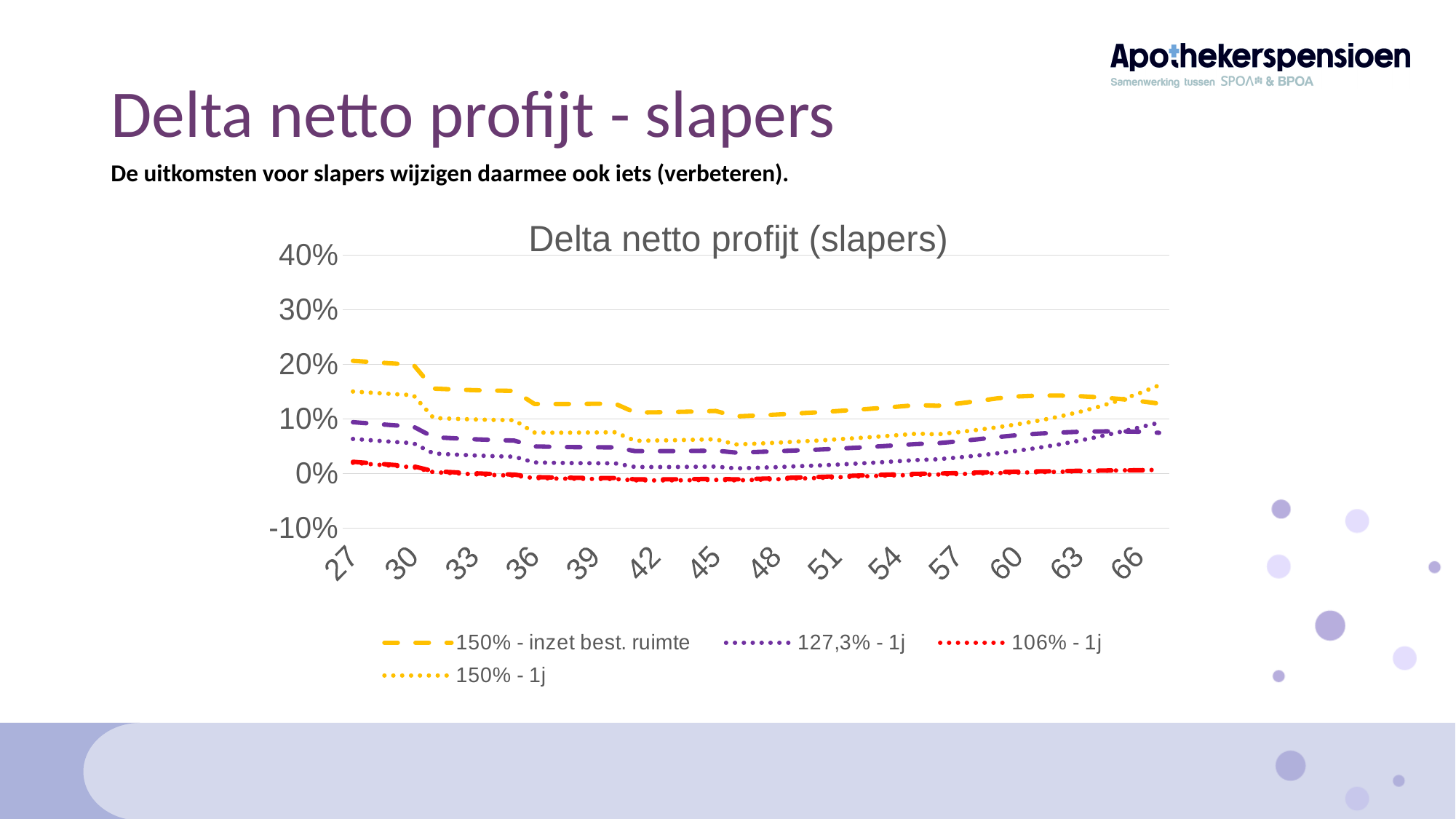

# Delta netto profijt - slapers
De uitkomsten voor slapers wijzigen daarmee ook iets (verbeteren).

### Chart: Delta netto profijt (slapers)

| Category | 127,3% - inzet best. ruimte | 106% - inzet best. ruimte | 150% - inzet best. ruimte | 127,3% - 1j | 106% - 1j | 150% - 1j | Grens BPOA |
|---|---|---|---|---|---|---|---|
| 27 | 0.09413423627655093 | 0.02161170066131546 | 0.20639889170698877 | 0.06351876907998366 | 0.019729531356426078 | 0.15020823775864378 | -0.35 |
| 28 | 0.09133087251350713 | 0.018765403135094783 | 0.20393508388938564 | 0.06079701406616489 | 0.01688861996786395 | 0.14786634269875343 | -0.35 |
| 29 | 0.08858722126607521 | 0.015999223738339508 | 0.2015243089720946 | 0.058135690731853096 | 0.014127819471298597 | 0.14557960090408817 | -0.35 |
| 30 | 0.08605706522204382 | 0.013432138595188547 | 0.19935183477318086 | 0.05568225802501048 | 0.011565777885887307 | 0.1435209236149999 | -0.35 |
| 31 | 0.06661384746702814 | 0.004428723489375841 | 0.15554525968081911 | 0.03678669576973714 | 0.0025791390401215253 | 0.10176156788017465 | -0.35 |
| 32 | 0.06470633907227463 | 0.002473538575765044 | 0.15409293732897122 | 0.03493760214693631 | 0.00062782582927845 | 0.10038729294991033 | -0.35 |
| 33 | 0.06293941839826367 | 0.000662276157887165 | 0.15278980649130625 | 0.033225632538395944 | -0.0011798098105906263 | 0.09915596037928798 | -0.35 |
| 34 | 0.061571485158404826 | -0.0007404358173065395 | 0.15193067283753736 | 0.03190251003123423 | -0.0025795789316782614 | 0.09834946184447424 | -0.35 |
| 35 | 0.0605231957450425 | -0.0018250838305180483 | 0.15143324911791045 | 0.030890391604766698 | -0.0036618519029499863 | 0.09788827689386292 | -0.35 |
| 36 | 0.04979854875452494 | -0.006382185496902726 | 0.12759073964641 | 0.020471855073826317 | -0.008210205379368563 | 0.07516647725002312 | -0.35 |
| 37 | 0.04903062412146375 | -0.007143031523757393 | 0.12738214879200083 | 0.019732584451136015 | -0.008969231928639854 | 0.07498071901054493 | -0.35 |
| 38 | 0.04849518274771314 | -0.007669898694859567 | 0.12742932880708113 | 0.019218709599650552 | -0.009494730239978932 | 0.07503757908199327 | -0.35 |
| 39 | 0.048252702159060856 | -0.007897794396992786 | 0.12778491378043744 | 0.018989455385117093 | -0.009721814370406978 | 0.07538828315932067 | -0.35 |
| 40 | 0.04805170581856277 | -0.008073491796150245 | 0.1281647050753223 | 0.01880039815007617 | -0.009896789002277195 | 0.0757613031138209 | -0.35 |
| 41 | 0.04115352983745679 | -0.010554976971243857 | 0.11177169320468794 | 0.01209962006823151 | -0.012373387996013507 | 0.060137760443678134 | -0.35 |
| 42 | 0.0411188781745464 | -0.010562770473677041 | 0.11227487071627285 | 0.012069805063850358 | -0.012380898325549783 | 0.0606235257130463 | -0.35 |
| 43 | 0.041173328449102264 | -0.010485528228529217 | 0.11285339853689225 | 0.01212684179244361 | -0.012303515399562537 | 0.06118150039104653 | -0.35 |
| 44 | 0.041544452324884906 | -0.010098856713855797 | 0.11375817674970112 | 0.012491144336216786 | -0.011917303661102108 | 0.062049529930098934 | -0.35 |
| 45 | 0.04198736375834833 | -0.009657639329456846 | 0.11471692968602776 | 0.012924657805211126 | -0.011476673234811607 | 0.06296785545010164 | -0.35 |
| 46 | 0.038500397182879675 | -0.010539708963236416 | 0.10470786790153674 | 0.009537045958577295 | -0.01235694426902001 | 0.05342576531890897 | -0.35 |
| 47 | 0.0395969892024477 | -0.009575303105672006 | 0.10629598918504501 | 0.01060496194907068 | -0.011394140296151822 | 0.05494217630386378 | -0.35 |
| 48 | 0.04080998468497987 | -0.00857572931247741 | 0.10800737418355832 | 0.011785856377954262 | -0.01039624495390501 | 0.056575810128987936 | -0.35 |
| 49 | 0.04243182457492667 | -0.0072652172501385115 | 0.11015451430178413 | 0.01336598340944617 | -0.009087869524932013 | 0.058628151955433694 | -0.35 |
| 50 | 0.04383612459198849 | -0.006251096944287715 | 0.11206411498888857 | 0.014728248473190098 | -0.008075725214244267 | 0.060442314504716155 | -0.35 |
| 51 | 0.04564156759879778 | -0.00494792574093561 | 0.11441967397096997 | 0.01648342039375228 | -0.006774882017025918 | 0.06268709390451055 | -0.35 |
| 52 | 0.0475282450839396 | -0.003691645453600123 | 0.11688386499893255 | 0.018315070278263956 | -0.0055209969823405425 | 0.06503101300543812 | -0.35 |
| 53 | 0.04961093242447312 | -0.0024367448549540427 | 0.11956898453743947 | 0.020338327942094114 | -0.004268424096791956 | 0.0675875402082795 | -0.35 |
| 54 | 0.05188488669802549 | -0.0013184590655661577 | 0.12246075079151741 | 0.022544764320212574 | -0.0031523864187250616 | 0.07033623725799365 | -0.35 |
| 55 | 0.05431466024563081 | -0.00041148146698899435 | 0.12551258529372822 | 0.024901609952014292 | -0.0022473339485453714 | 0.07323568425392679 | -0.35 |
| 56 | 0.05568912549451088 | 0.00010554215632607722 | 0.12416077709478524 | 0.026227452223003933 | -0.0017318363874536669 | 0.07192694318090354 | -0.35 |
| 57 | 0.058927325688912235 | 0.000941479322728922 | 0.12811280916546108 | 0.029362976174259536 | -0.0008981376146350861 | 0.0756720820136978 | -0.35 |
| 58 | 0.0628391279459426 | 0.001970805807769427 | 0.13281293255680726 | 0.033157137615646315 | 0.00012883043643707737 | 0.0801374495304179 | -0.35 |
| 59 | 0.06705642546615453 | 0.002769530071519144 | 0.13788466831320756 | 0.03724075521486969 | 0.0009251604430215998 | 0.08494380579867711 | -0.35 |
| 60 | 0.07051622613526409 | 0.00352285360908855 | 0.14123181094766268 | 0.04196297722467235 | 0.0017628161409866117 | 0.09050168758702837 | -0.35 |
| 61 | 0.07316815718428149 | 0.004124593974425883 | 0.14285336017384775 | 0.04726197429878254 | 0.002533895166444866 | 0.09679248702327503 | -0.35 |
| 62 | 0.07508731844962968 | 0.004577655808097436 | 0.14291811644991337 | 0.053201424228379146 | 0.0032392831065823913 | 0.10396839578746242 | -0.35 |
| 63 | 0.07653500051770257 | 0.005117836806288745 | 0.14187390167387437 | 0.06003466523638257 | 0.004112554488841624 | 0.1124695285223345 | -0.35 |
| 64 | 0.07730016670877937 | 0.00554416764145782 | 0.13972528219455693 | 0.06753854269400805 | 0.0049500052687685425 | 0.12229370727912481 | -0.35 |
| 65 | 0.07742966928630302 | 0.0059280506201377925 | 0.1367486196486627 | 0.07575773262010066 | 0.005820638725477334 | 0.13374524378617147 | -0.35 |
| 66 | 0.07668296786249229 | 0.006064365328866783 | 0.13292698247941415 | 0.08443821685791852 | 0.006516121857248702 | 0.14683655855630873 | -0.35 |
| 67 | 0.07470260960912478 | 0.005664919158930637 | 0.1282327632561142 | 0.09319658700706168 | 0.0067442487104731885 | 0.16157812521521464 | -0.35 |